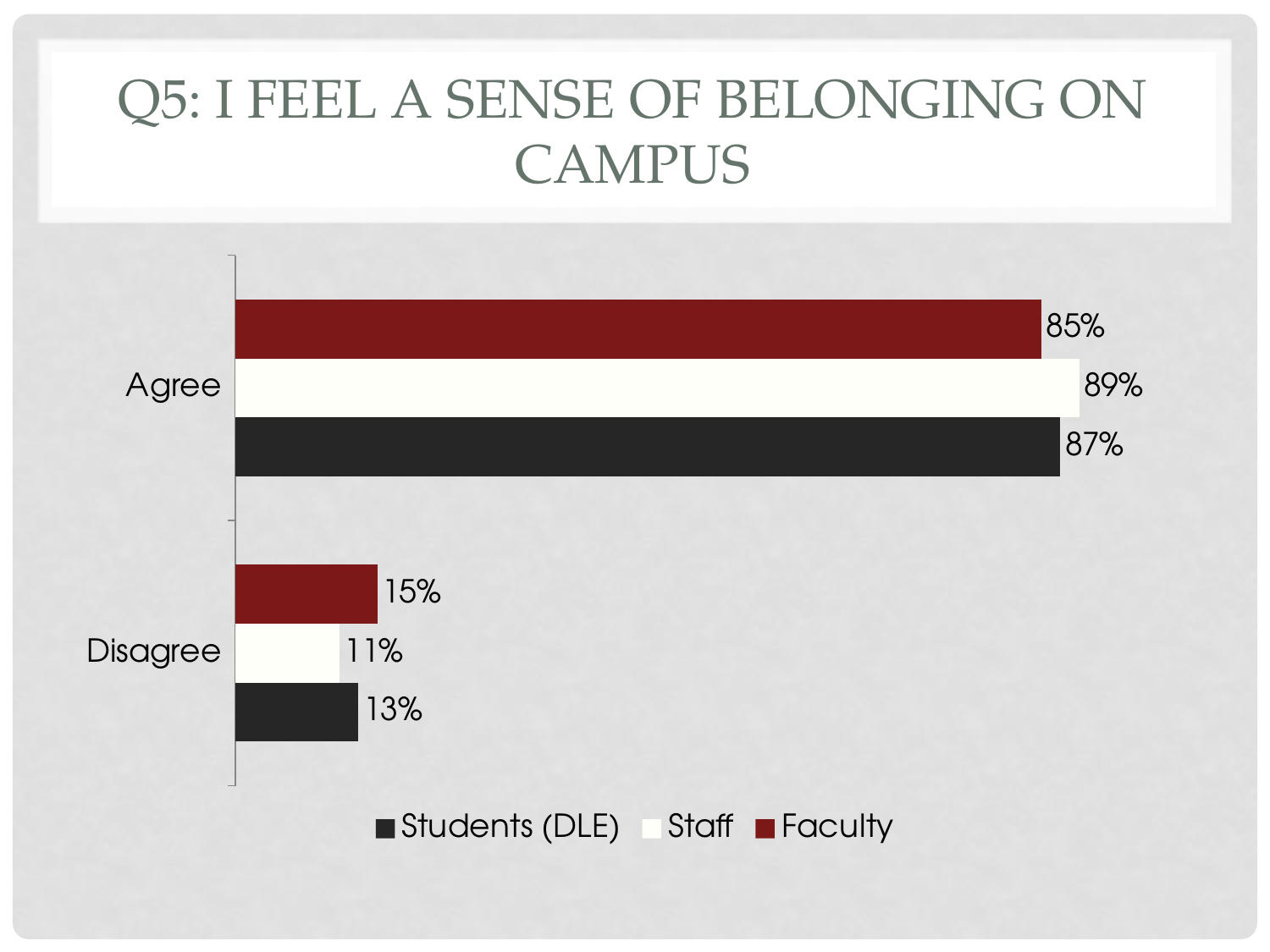

# Q5: I Feel a Sense of Belonging on Campus

### Chart

| Category | Faculty | Staff | Students (DLE) |
|---|---|---|---|
| Agree | 0.85 | 0.89 | 0.87 |
| Disagree | 0.15 | 0.11 | 0.13 |